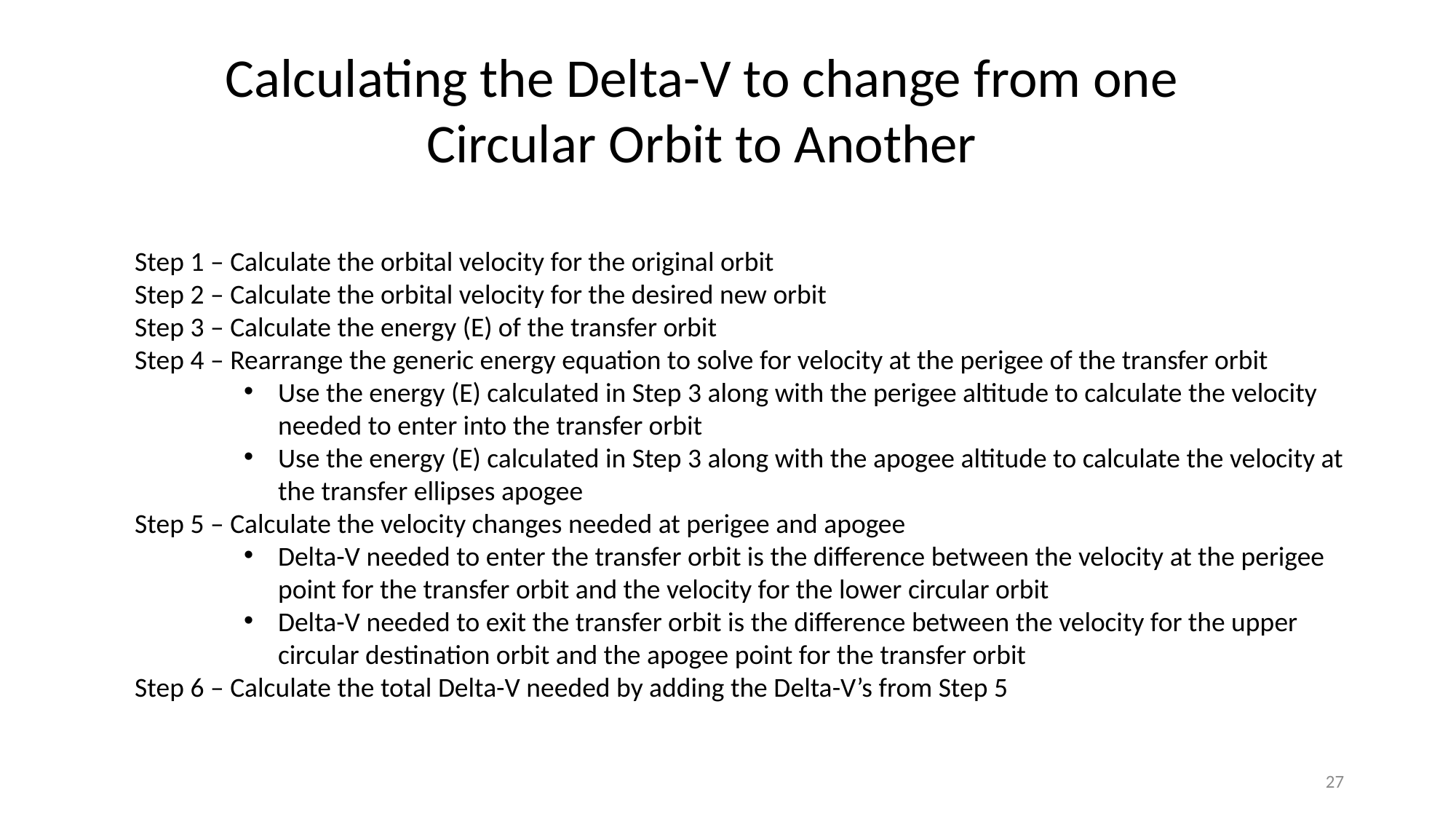

Calculating the Delta-V to change from one Circular Orbit to Another
Step 1 – Calculate the orbital velocity for the original orbit
Step 2 – Calculate the orbital velocity for the desired new orbit
Step 3 – Calculate the energy (E) of the transfer orbit
Step 4 – Rearrange the generic energy equation to solve for velocity at the perigee of the transfer orbit
Use the energy (E) calculated in Step 3 along with the perigee altitude to calculate the velocity needed to enter into the transfer orbit
Use the energy (E) calculated in Step 3 along with the apogee altitude to calculate the velocity at the transfer ellipses apogee
Step 5 – Calculate the velocity changes needed at perigee and apogee
Delta-V needed to enter the transfer orbit is the difference between the velocity at the perigee point for the transfer orbit and the velocity for the lower circular orbit
Delta-V needed to exit the transfer orbit is the difference between the velocity for the upper circular destination orbit and the apogee point for the transfer orbit
Step 6 – Calculate the total Delta-V needed by adding the Delta-V’s from Step 5

27